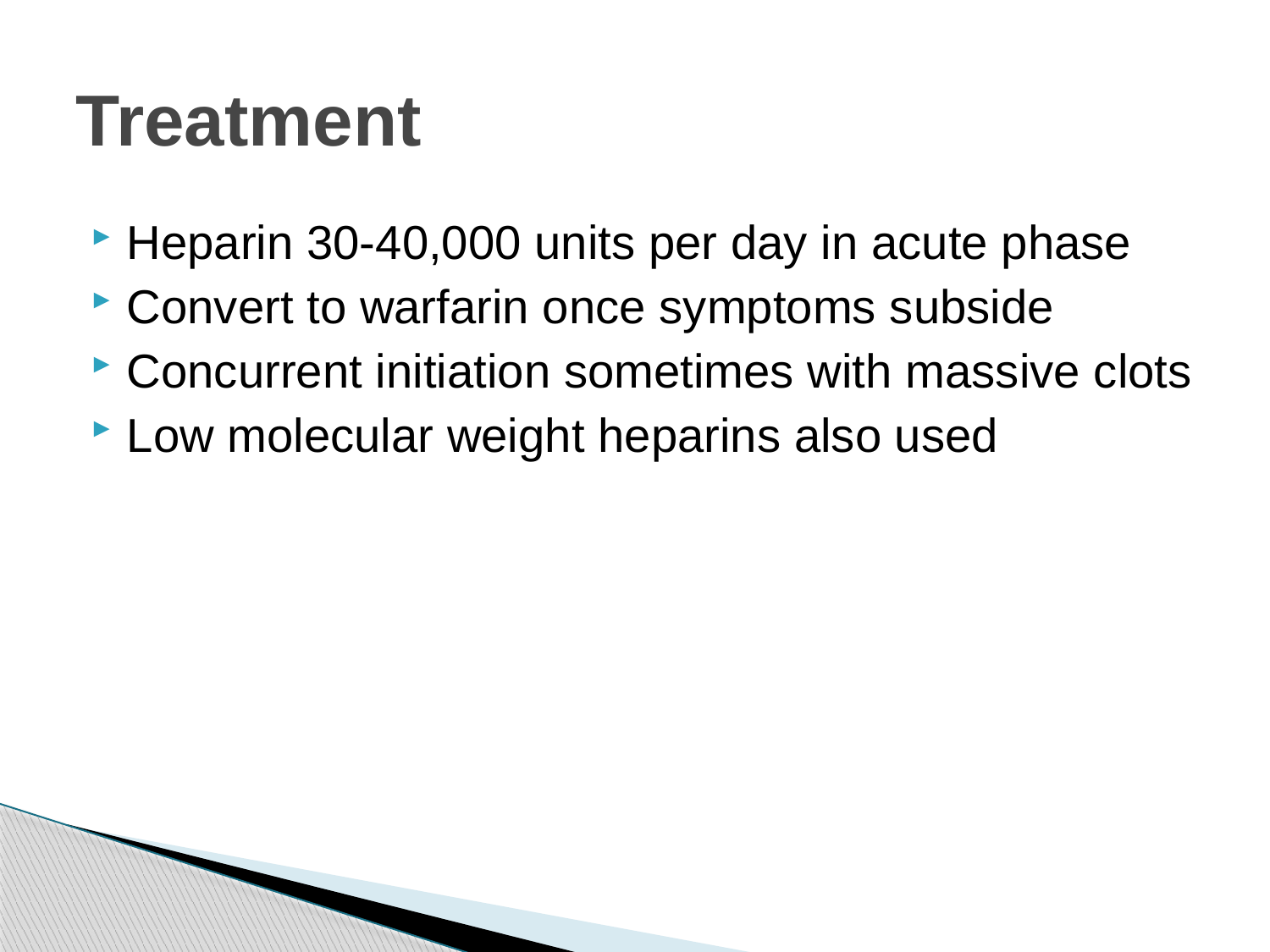

# Treatment
Heparin 30-40,000 units per day in acute phase
Convert to warfarin once symptoms subside
Concurrent initiation sometimes with massive clots
Low molecular weight heparins also used